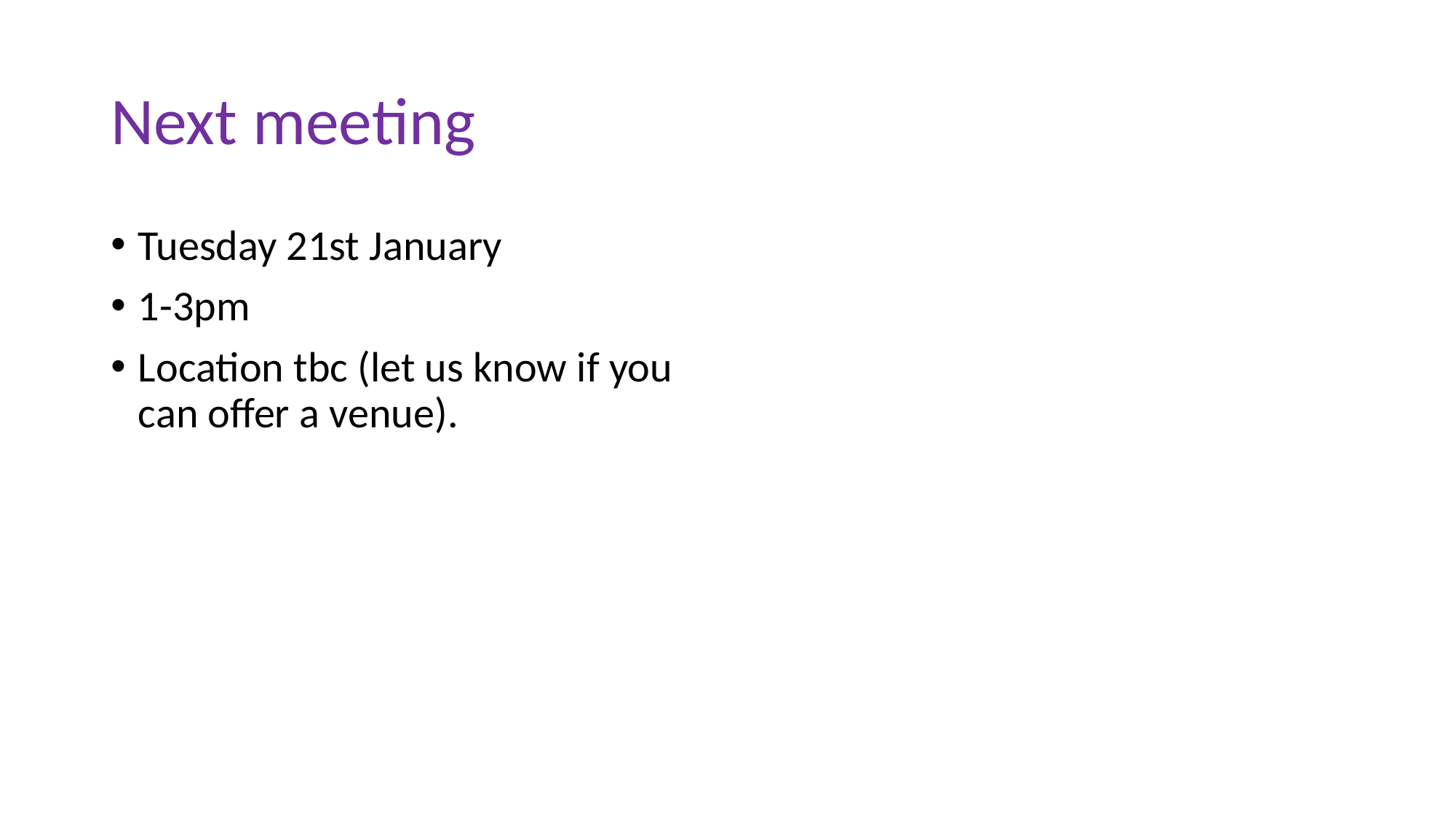

# Next meeting
Tuesday 21st January
1-3pm
Location tbc (let us know if you can offer a venue).